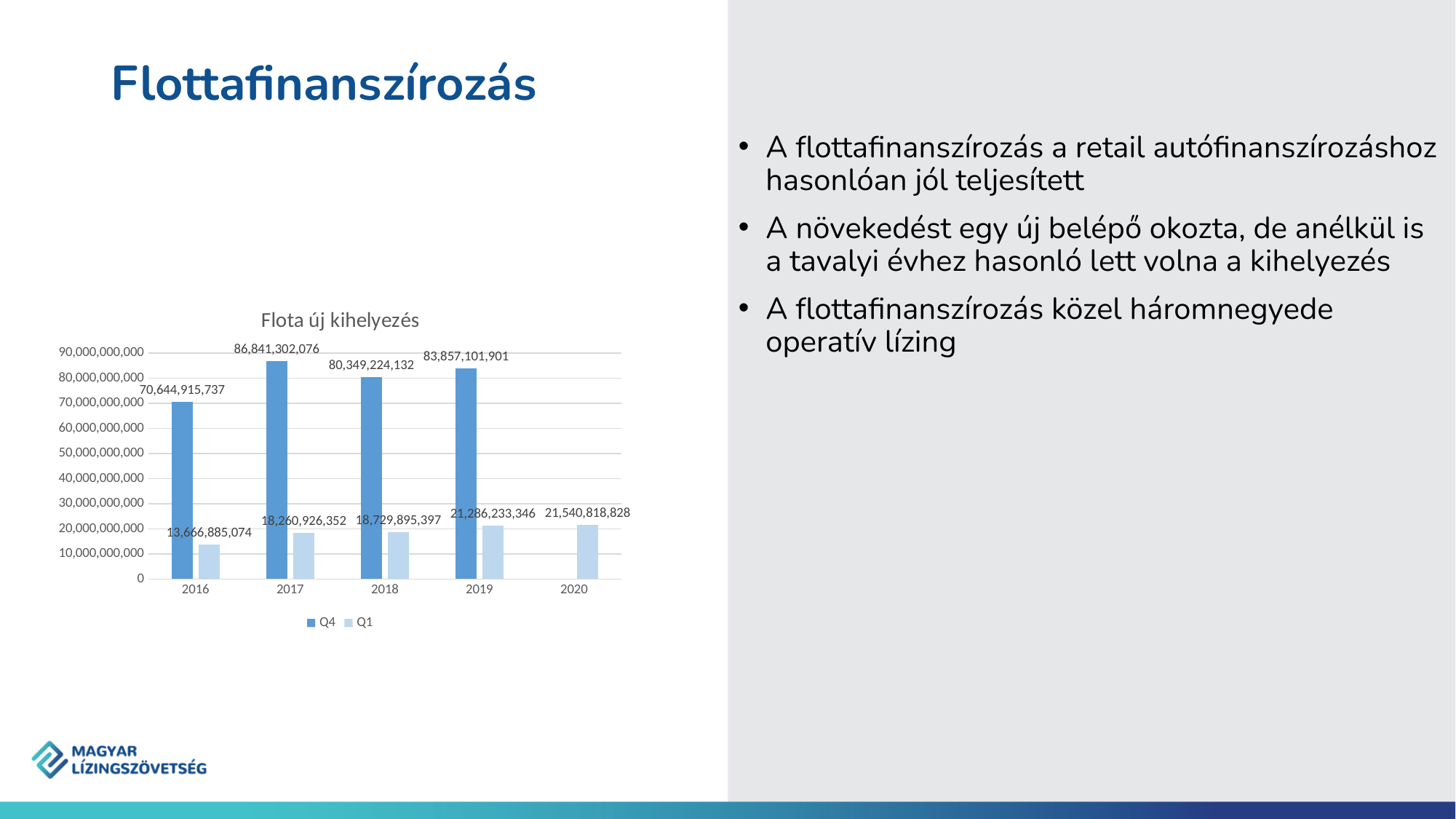

# Flottafinanszírozás
A flottafinanszírozás a retail autófinanszírozáshoz hasonlóan jól teljesített
A növekedést egy új belépő okozta, de anélkül is a tavalyi évhez hasonló lett volna a kihelyezés
A flottafinanszírozás közel háromnegyede operatív lízing

### Chart: Flota új kihelyezés

| Category | Q4 | Q1 |
|---|---|---|
| 2016 | 70644915736.78 | 13666885074.48 |
| 2017 | 86841302075.79001 | 18260926352.41 |
| 2018 | 80349224132.09 | 18729895396.989998 |
| 2019 | 83857101900.65402 | 21286233346.03 |
| 2020 | None | 21540818827.96853 |